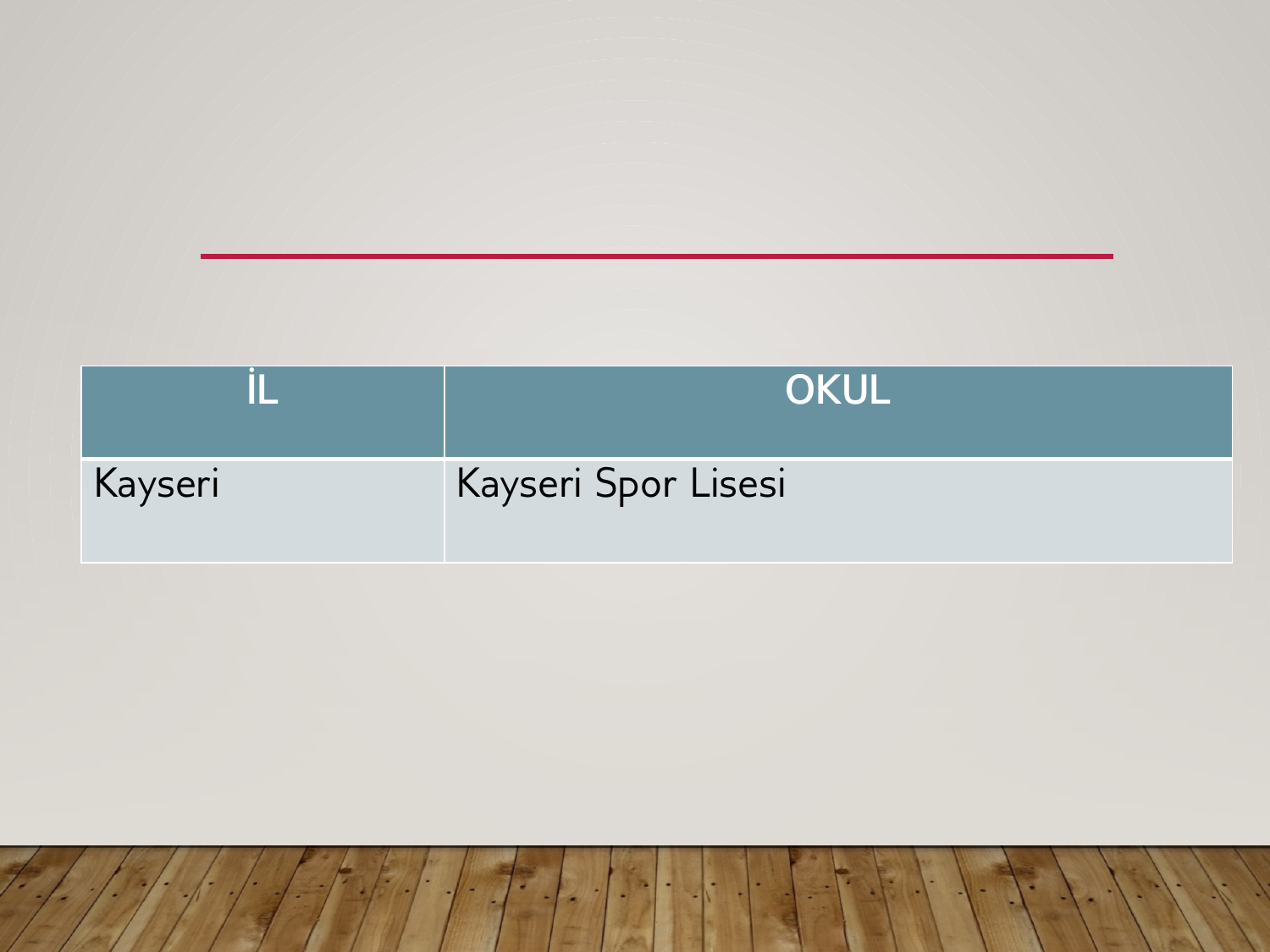

| İL | OKUL |
| --- | --- |
| Kayseri | Kayseri Spor Lisesi |